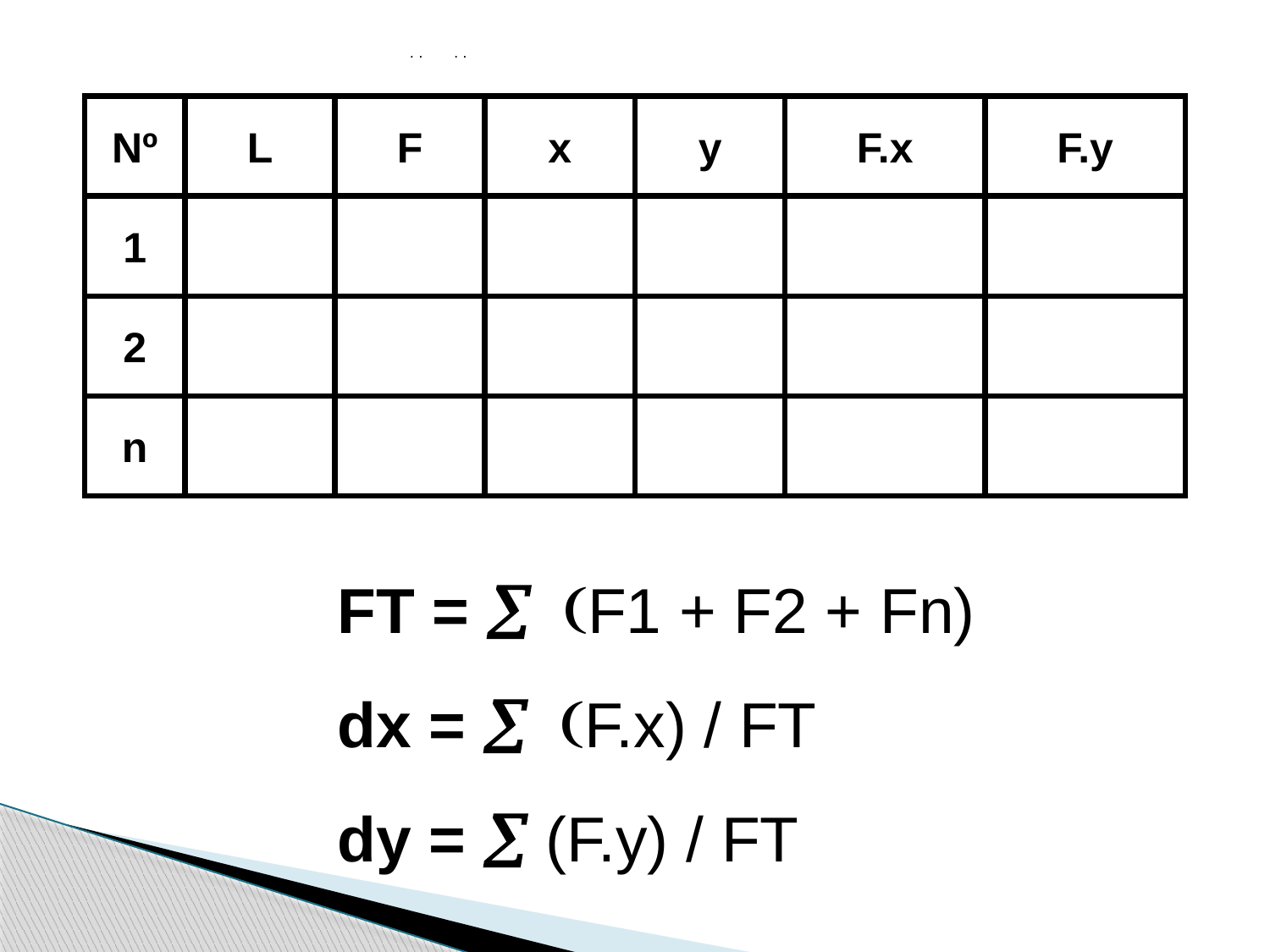

Nº
L
F
x
y
F.x
F.y

1

2

n

FT = ∑ (F1 + F2 + Fn)
dx = ∑ (F.x) / FT
dy = ∑ (F.y) / FT